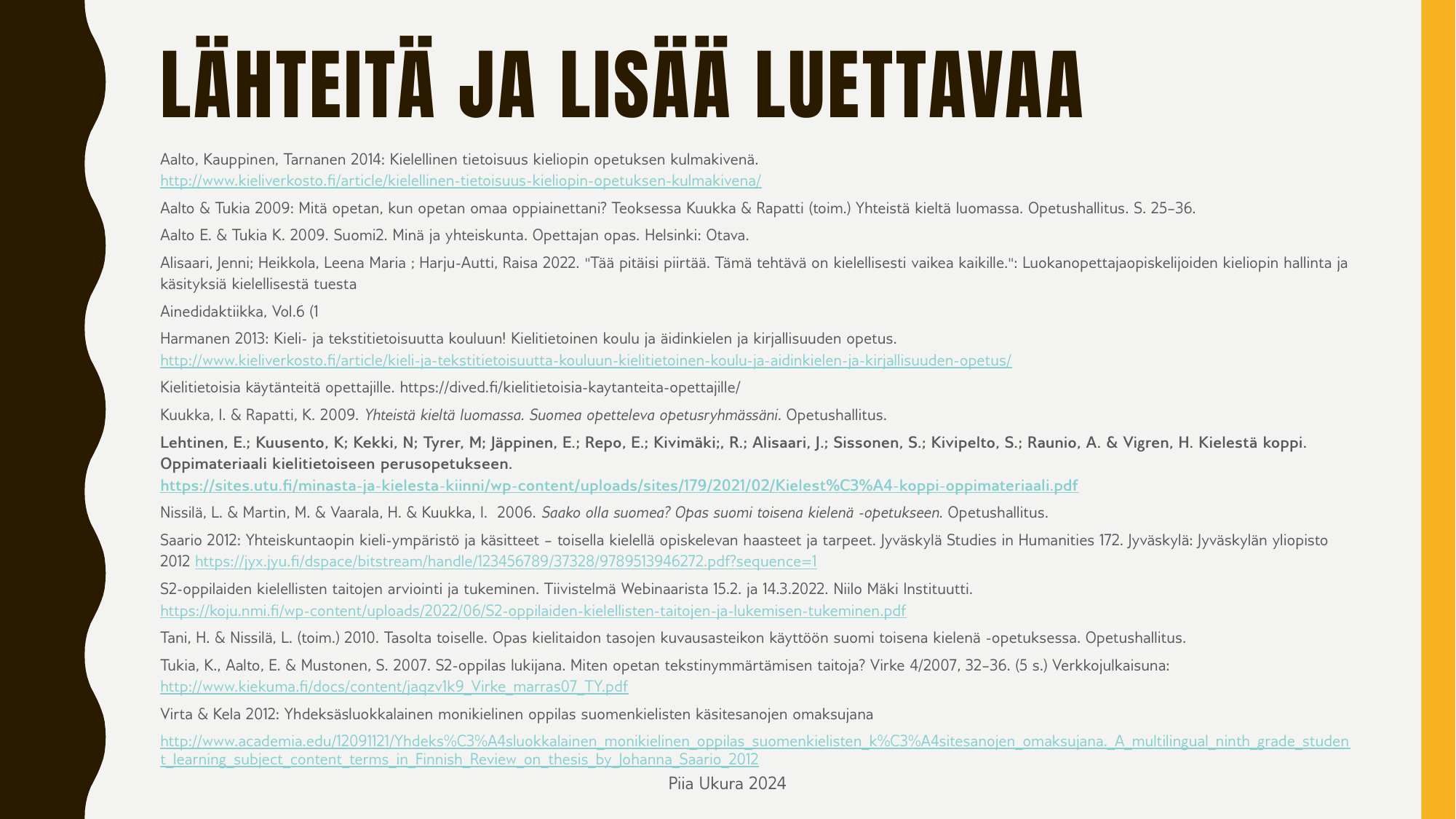

# Lähteitä ja lisää luettavaa
Aalto, Kauppinen, Tarnanen 2014: Kielellinen tietoisuus kieliopin opetuksen kulmakivenä. http://www.kieliverkosto.fi/article/kielellinen-tietoisuus-kieliopin-opetuksen-kulmakivena/
Aalto & Tukia 2009: Mitä opetan, kun opetan omaa oppiainettani? Teoksessa Kuukka & Rapatti (toim.) Yhteistä kieltä luomassa. Opetushallitus. S. 25–36.
Aalto E. & Tukia K. 2009. Suomi2. Minä ja yhteiskunta. Opettajan opas. Helsinki: Otava.
Alisaari, Jenni; Heikkola, Leena Maria ; Harju-Autti, Raisa 2022. "Tää pitäisi piirtää. Tämä tehtävä on kielellisesti vaikea kaikille.": Luokanopettajaopiskelijoiden kieliopin hallinta ja käsityksiä kielellisestä tuesta
Ainedidaktiikka, Vol.6 (1
Harmanen 2013: Kieli- ja tekstitietoisuutta kouluun! Kielitietoinen koulu ja äidinkielen ja kirjallisuuden opetus. http://www.kieliverkosto.fi/article/kieli-ja-tekstitietoisuutta-kouluun-kielitietoinen-koulu-ja-aidinkielen-ja-kirjallisuuden-opetus/
Kielitietoisia käytänteitä opettajille. https://dived.fi/kielitietoisia-kaytanteita-opettajille/
Kuukka, I. & Rapatti, K. 2009. Yhteistä kieltä luomassa. Suomea opetteleva opetusryhmässäni. Opetushallitus.
Lehtinen, E.; Kuusento, K; Kekki, N; Tyrer, M; Jäppinen, E.; Repo, E.; Kivimäki;, R.; Alisaari, J.; Sissonen, S.; Kivipelto, S.; Raunio, A. & Vigren, H. Kielestä koppi. Oppimateriaali kielitietoiseen perusopetukseen. https://sites.utu.fi/minasta-ja-kielesta-kiinni/wp-content/uploads/sites/179/2021/02/Kielest%C3%A4-koppi-oppimateriaali.pdf
Nissilä, L. & Martin, M. & Vaarala, H. & Kuukka, I.  2006. Saako olla suomea? Opas suomi toisena kielenä -opetukseen. Opetushallitus.
Saario 2012: Yhteiskuntaopin kieli-ympäristö ja käsitteet – toisella kielellä opiskelevan haasteet ja tarpeet. Jyväskylä Studies in Humanities 172. Jyväskylä: Jyväskylän yliopisto 2012 https://jyx.jyu.fi/dspace/bitstream/handle/123456789/37328/9789513946272.pdf?sequence=1
S2-oppilaiden kielellisten taitojen arviointi ja tukeminen. Tiivistelmä Webinaarista 15.2. ja 14.3.2022. Niilo Mäki Instituutti. https://koju.nmi.fi/wp-content/uploads/2022/06/S2-oppilaiden-kielellisten-taitojen-ja-lukemisen-tukeminen.pdf
Tani, H. & Nissilä, L. (toim.) 2010. Tasolta toiselle. Opas kielitaidon tasojen kuvausasteikon käyttöön suomi toisena kielenä -opetuksessa. Opetushallitus.
Tukia, K., Aalto, E. & Mustonen, S. 2007. S2-oppilas lukijana. Miten opetan tekstinymmärtämisen taitoja? Virke 4/2007, 32–36. (5 s.) Verkkojulkaisuna: http://www.kiekuma.fi/docs/content/jaqzv1k9_Virke_marras07_TY.pdf
Virta & Kela 2012: Yhdeksäsluokkalainen monikielinen oppilas suomenkielisten käsitesanojen omaksujana
http://www.academia.edu/12091121/Yhdeks%C3%A4sluokkalainen_monikielinen_oppilas_suomenkielisten_k%C3%A4sitesanojen_omaksujana._A_multilingual_ninth_grade_student_learning_subject_content_terms_in_Finnish_Review_on_thesis_by_Johanna_Saario_2012

Piia Ukura 2024